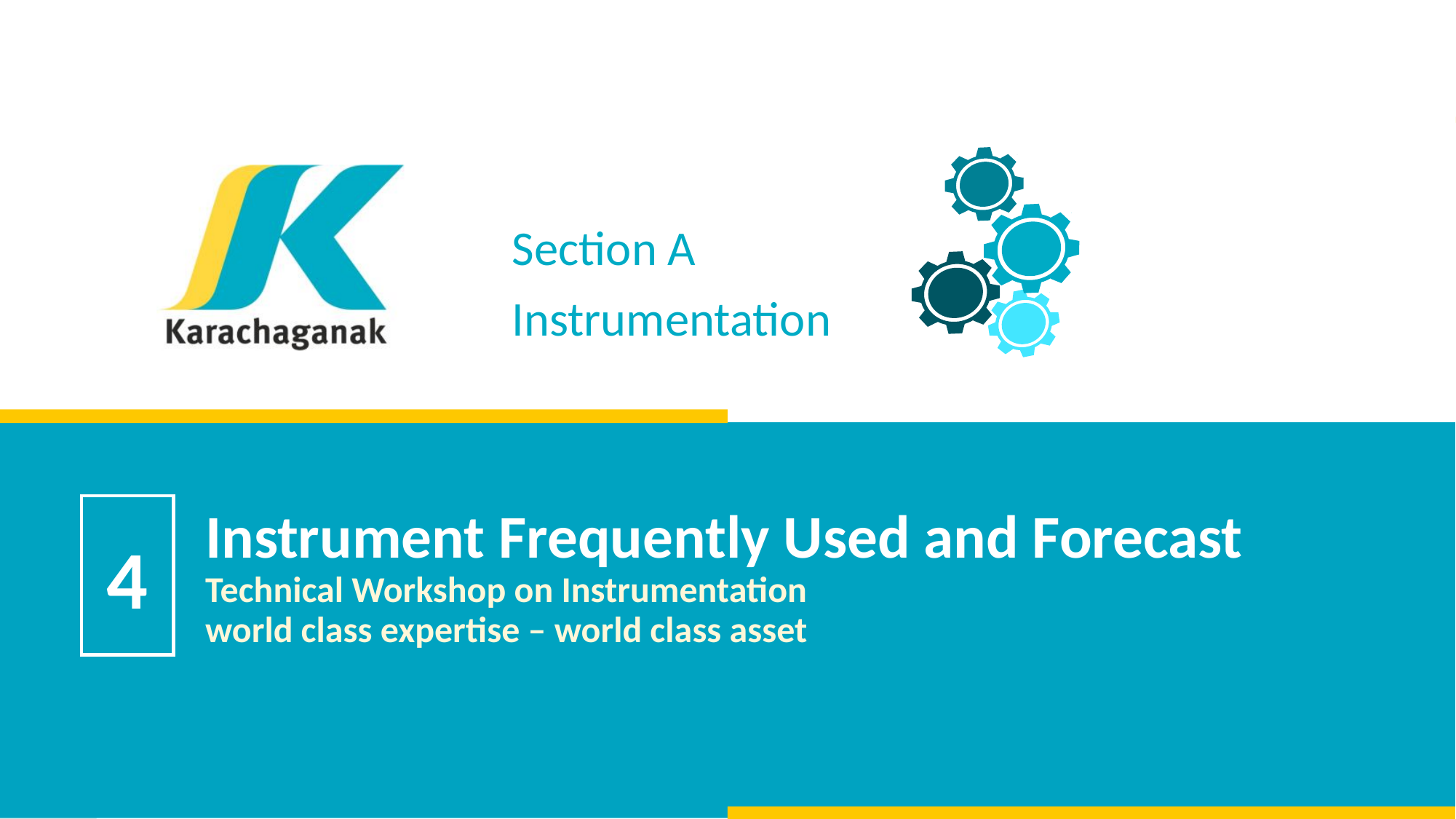

Section A
Instrumentation
# Instrument Frequently Used and Forecast Technical Workshop on Instrumentation world class expertise – world class asset
4